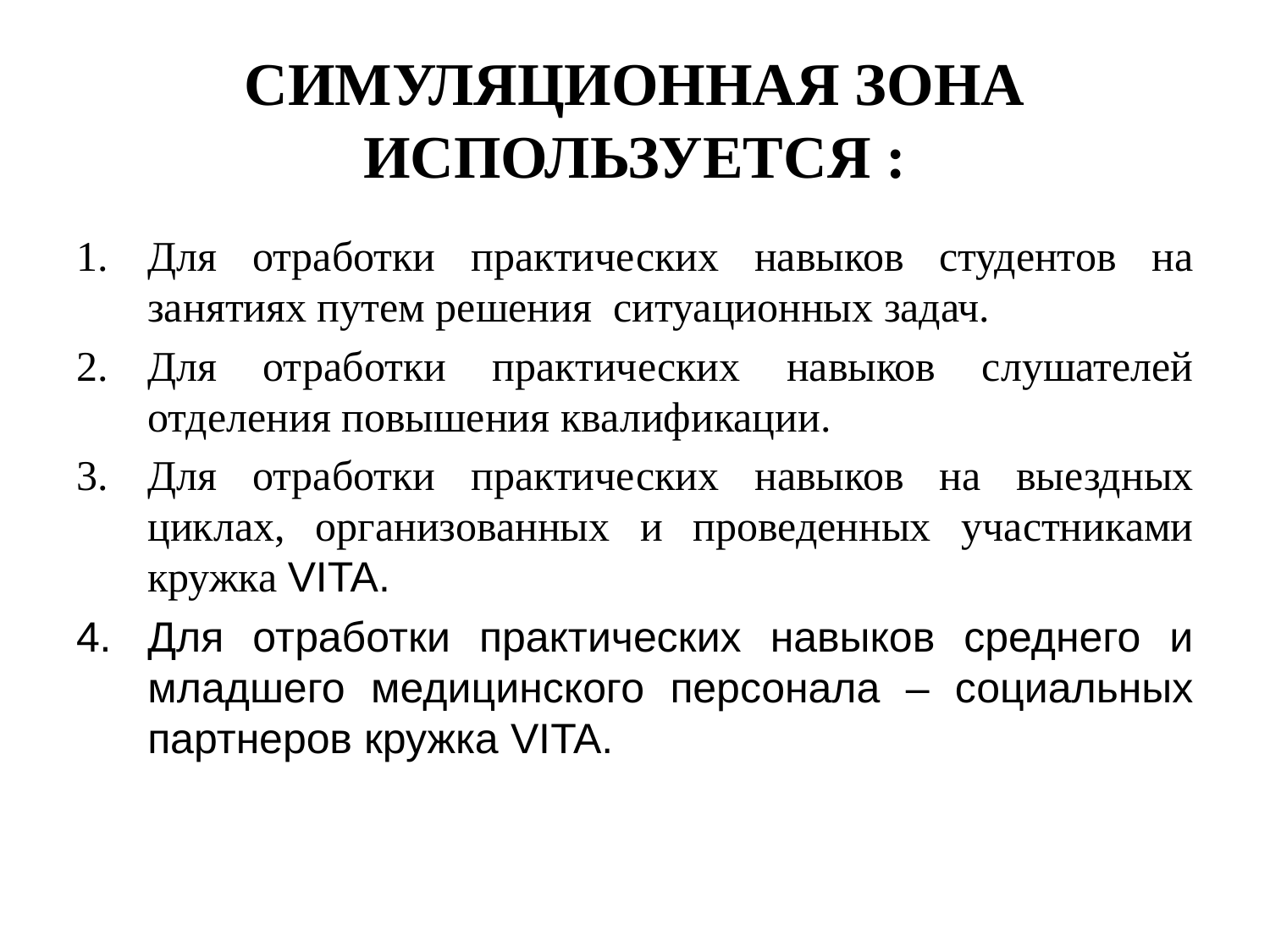

# СИМУЛЯЦИОННАЯ ЗОНА ИСПОЛЬЗУЕТСЯ :
Для отработки практических навыков студентов на занятиях путем решения  ситуационных задач.
Для отработки практических навыков слушателей отделения повышения квалификации.
Для отработки практических навыков на выездных циклах, организованных и проведенных участниками кружка VITA.
Для отработки практических навыков среднего и младшего медицинского персонала – социальных партнеров кружка VITA.